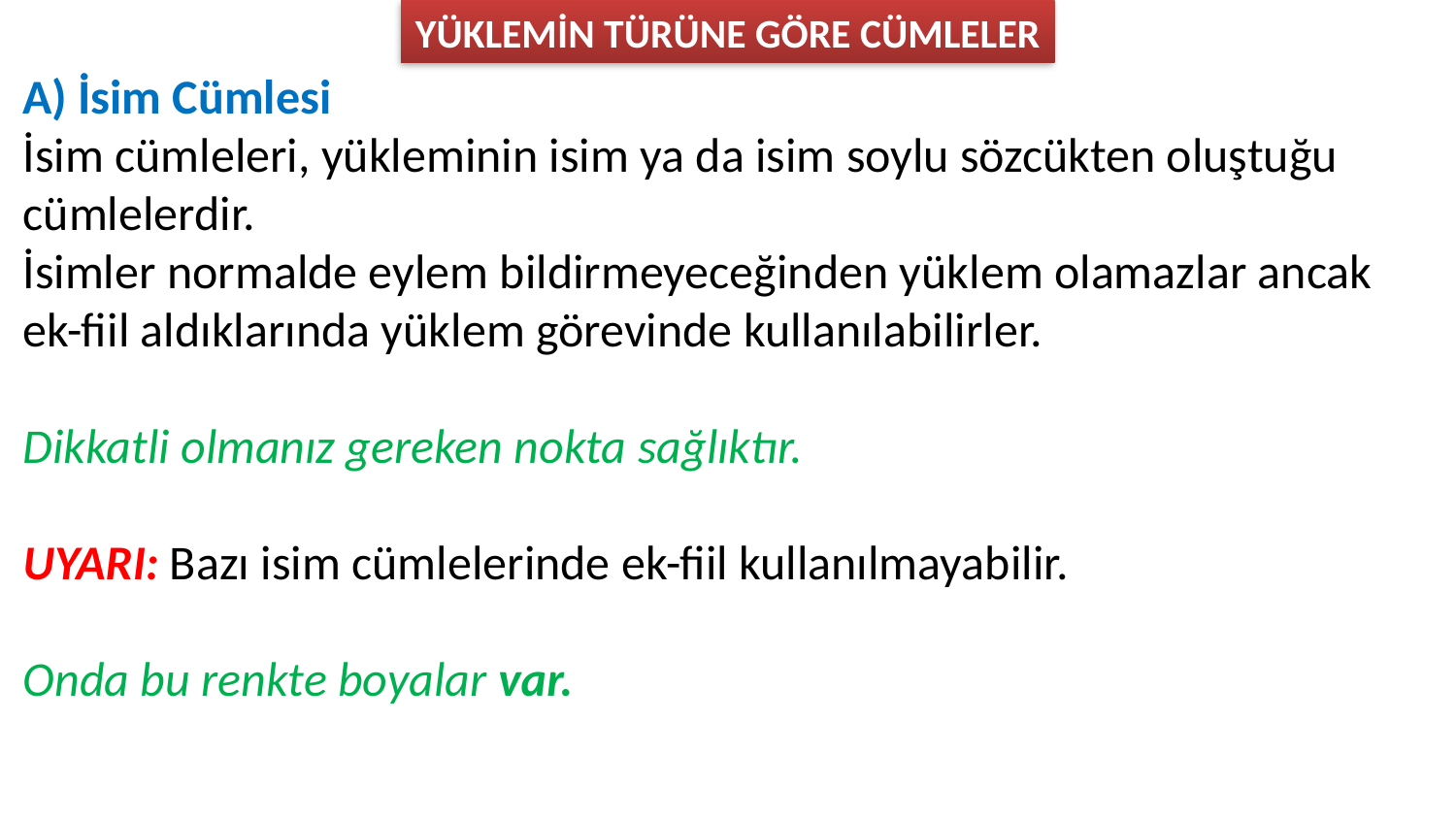

YÜKLEMİN TÜRÜNE GÖRE CÜMLELER
A) İsim Cümlesi
İsim cümleleri, yükleminin isim ya da isim soylu sözcükten oluştuğu cümlelerdir.
İsimler normalde eylem bildirmeyeceğinden yüklem olamazlar ancak ek-fiil aldıklarında yüklem görevinde kullanılabilirler.

Dikkatli olmanız gereken nokta sağlıktır.

UYARI: Bazı isim cümlelerinde ek-fiil kullanılmayabilir.

Onda bu renkte boyalar var.